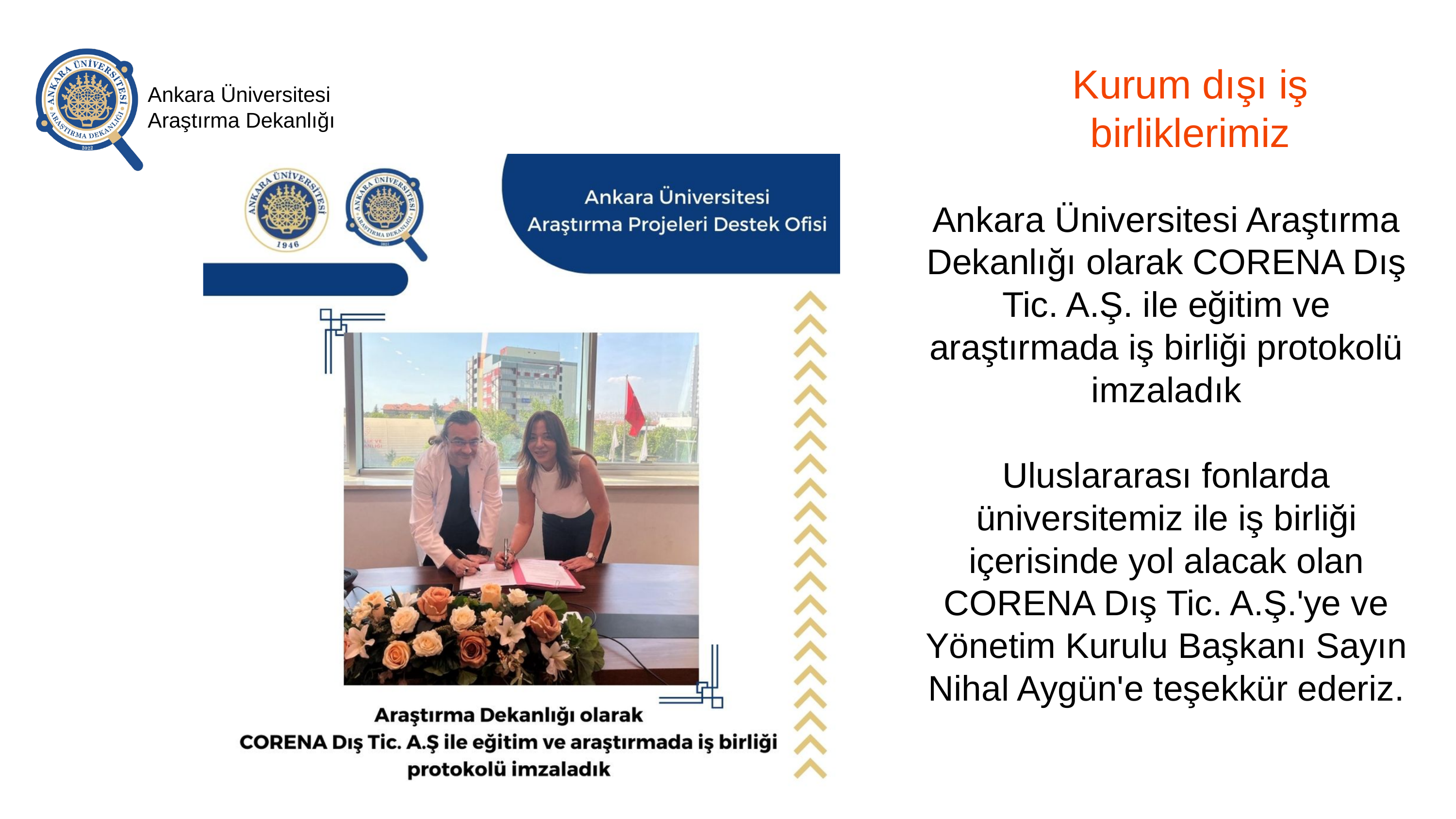

Kurum dışı iş birliklerimiz
Ankara Üniversitesi Araştırma Dekanlığı

Ankara Üniversitesi Araştırma Dekanlığı olarak CORENA Dış Tic. A.Ş. ile eğitim ve araştırmada iş birliği protokolü imzaladık

Uluslararası fonlarda üniversitemiz ile iş birliği içerisinde yol alacak olan CORENA Dış Tic. A.Ş.'ye ve Yönetim Kurulu Başkanı Sayın Nihal Aygün'e teşekkür ederiz.